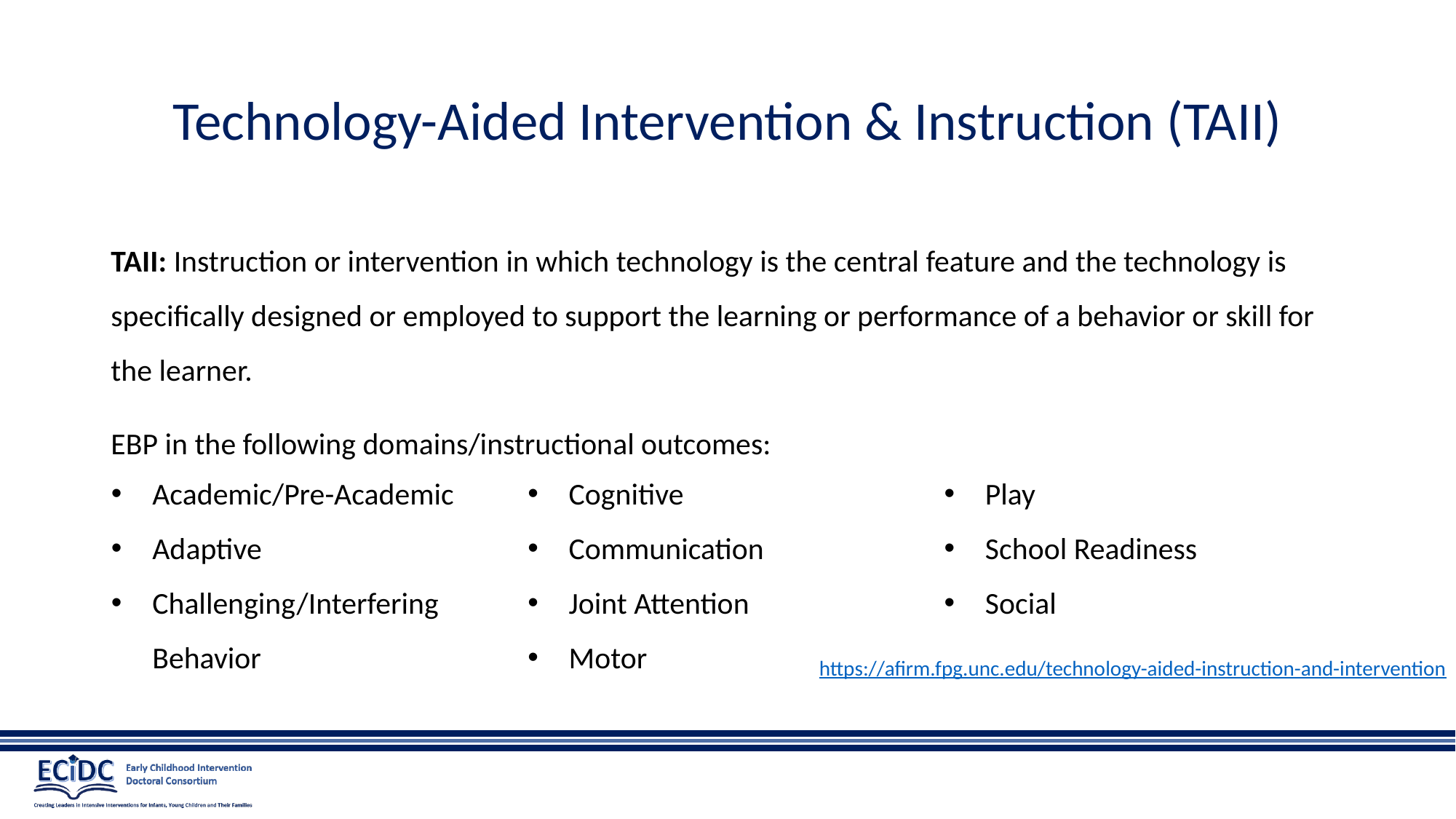

# Technology-Aided Intervention & Instruction (TAII)
TAII: Instruction or intervention in which technology is the central feature and the technology is specifically designed or employed to support the learning or performance of a behavior or skill for the learner.
EBP in the following domains/instructional outcomes:
Academic/Pre-Academic
Adaptive
Challenging/Interfering Behavior

Cognitive
Communication
Joint Attention
Motor

Play
School Readiness
Social

https://afirm.fpg.unc.edu/technology-aided-instruction-and-intervention